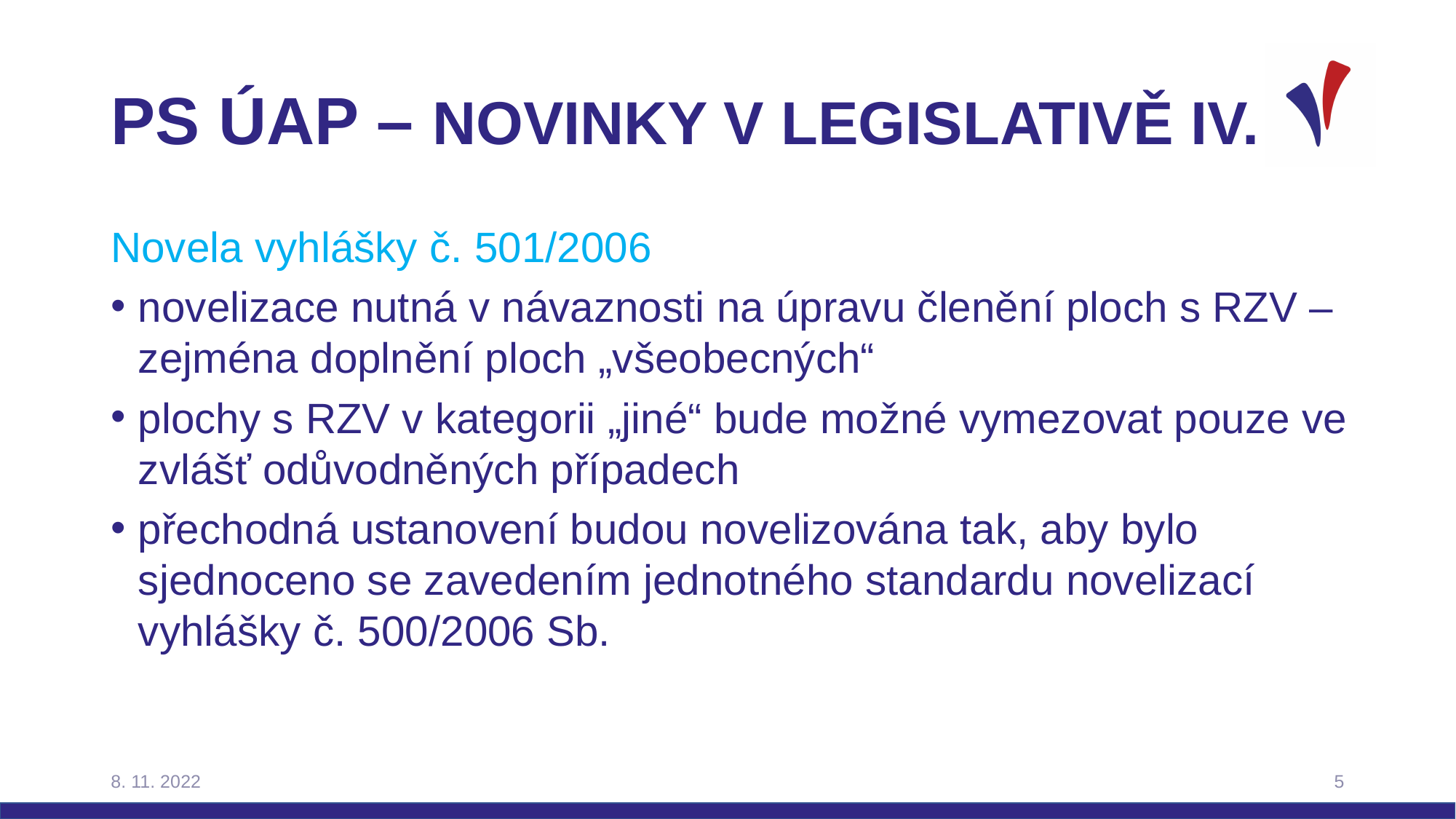

# PS ÚAP – Novinky v legislativě IV.
Novela vyhlášky č. 501/2006
novelizace nutná v návaznosti na úpravu členění ploch s RZV – zejména doplnění ploch „všeobecných“
plochy s RZV v kategorii „jiné“ bude možné vymezovat pouze ve zvlášť odůvodněných případech
přechodná ustanovení budou novelizována tak, aby bylo sjednoceno se zavedením jednotného standardu novelizací vyhlášky č. 500/2006 Sb.
8. 11. 2022
5